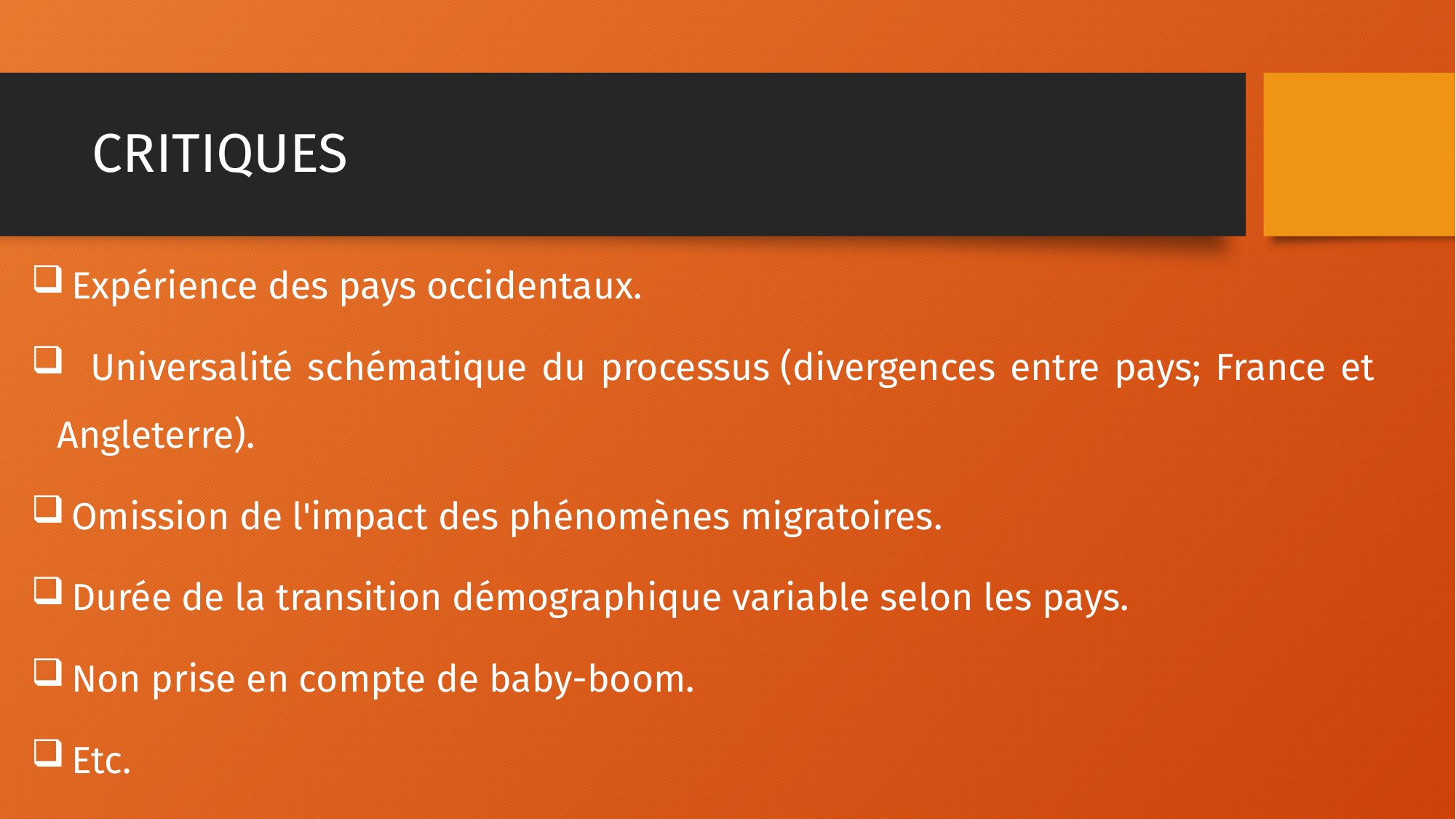

# CRITIQUES
 Expérience des pays occidentaux.
  Universalité schématique du processus (divergences entre pays; France et Angleterre).
 Omission de l'impact des phénomènes migratoires.
 Durée de la transition démographique variable selon les pays.
 Non prise en compte de baby-boom.
 Etc.